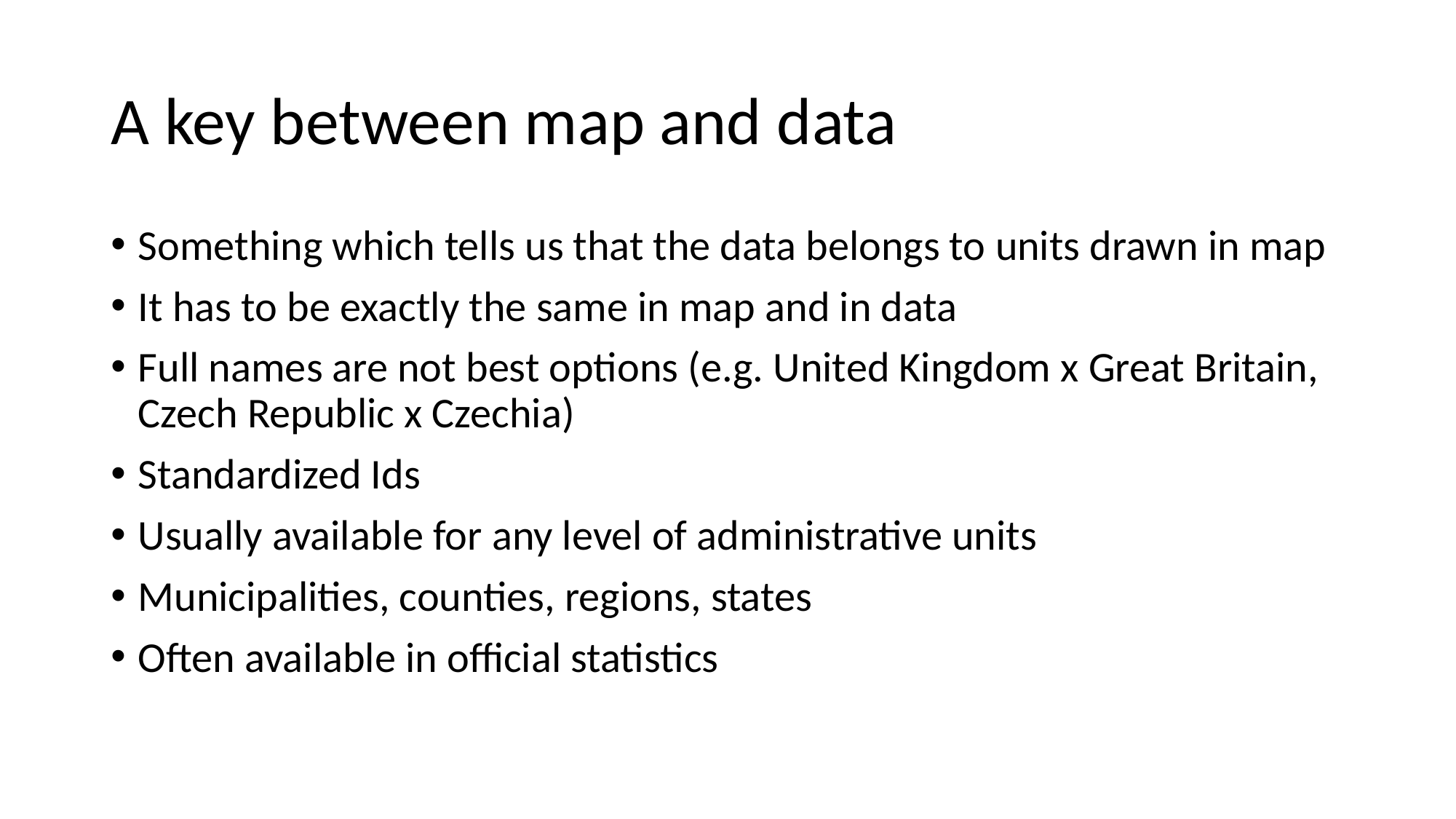

# A key between map and data
Something which tells us that the data belongs to units drawn in map
It has to be exactly the same in map and in data
Full names are not best options (e.g. United Kingdom x Great Britain, Czech Republic x Czechia)
Standardized Ids
Usually available for any level of administrative units
Municipalities, counties, regions, states
Often available in official statistics